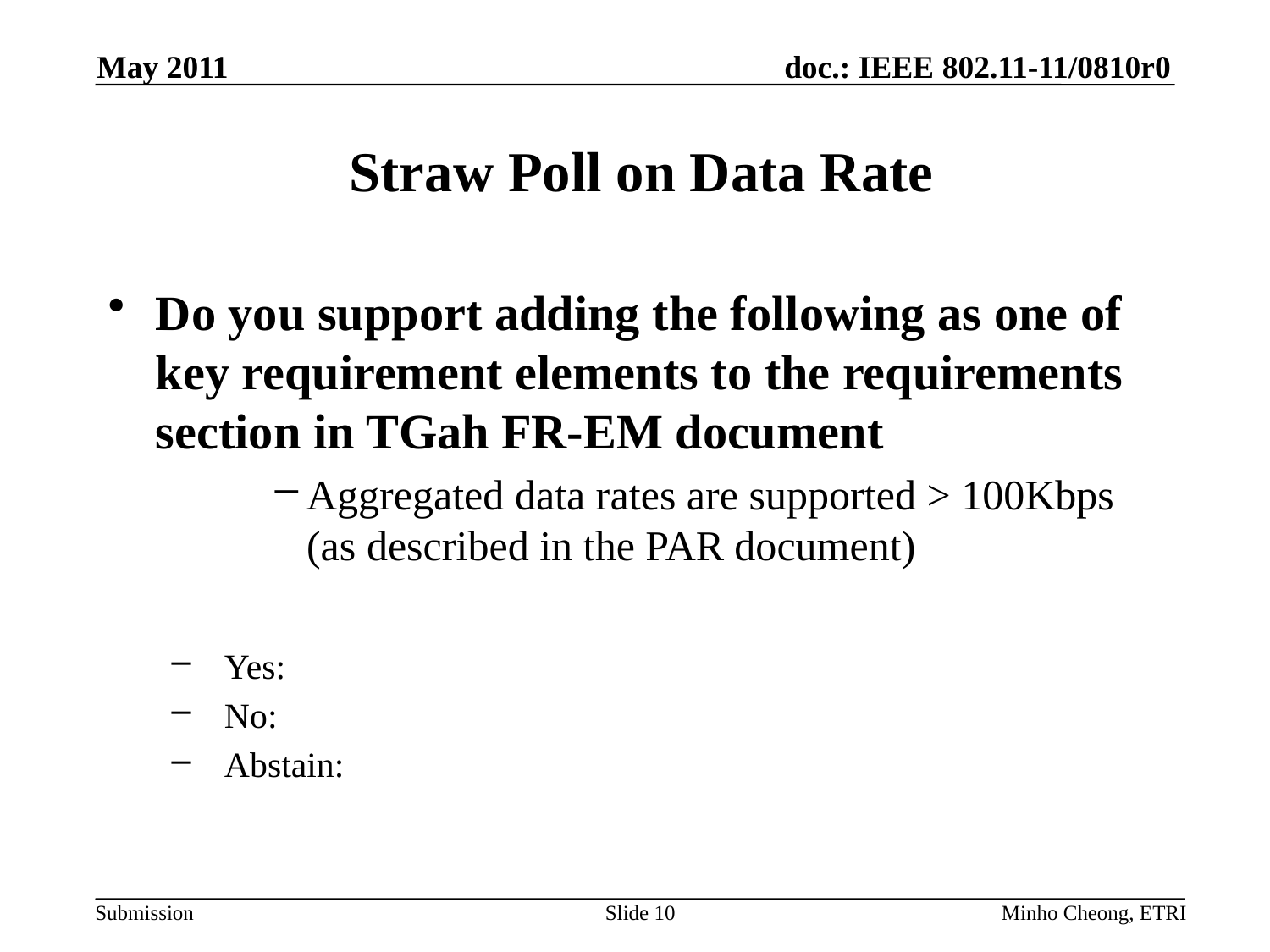

May 2011
# Straw Poll on Data Rate
Do you support adding the following as one of key requirement elements to the requirements section in TGah FR-EM document
Aggregated data rates are supported > 100Kbps (as described in the PAR document)

Yes:
No:
Abstain:

Slide 10
Minho Cheong, ETRI